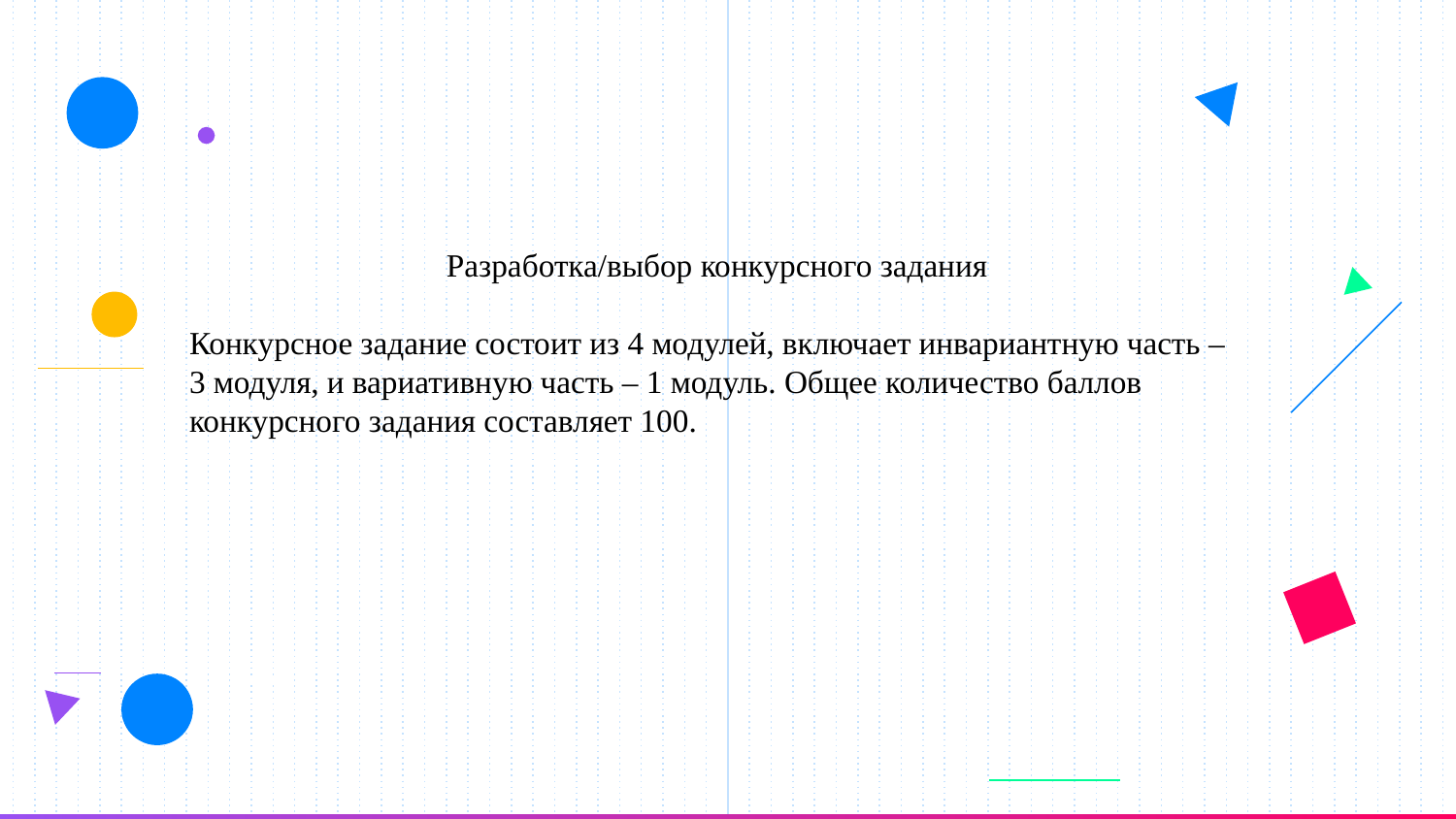

Разработка/выбор конкурсного задания

Конкурсное задание состоит из 4 модулей, включает инвариантную часть – 3 модуля, и вариативную часть – 1 модуль. Общее количество баллов конкурсного задания составляет 100.